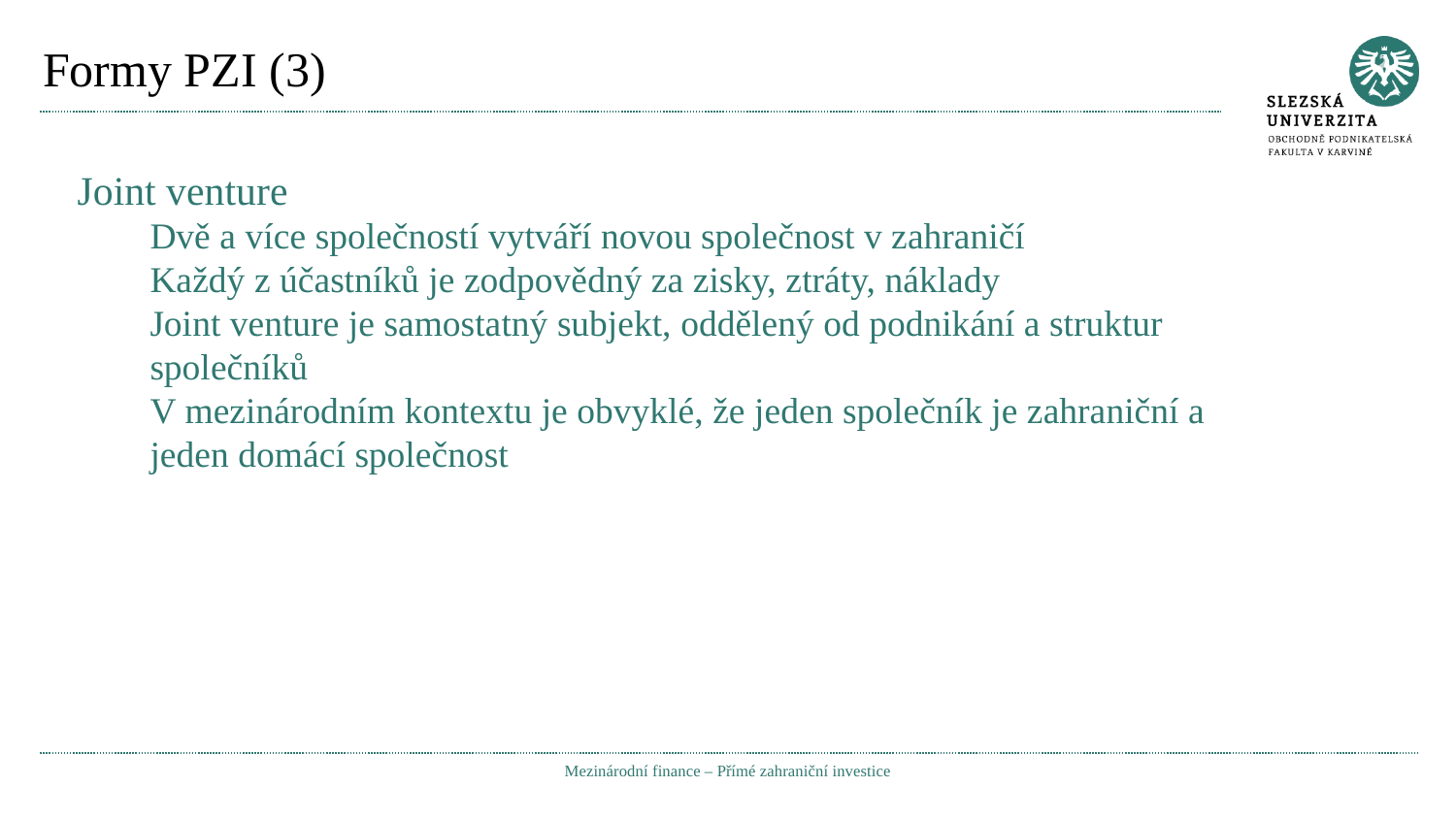

# Formy PZI (3)
Joint venture
Dvě a více společností vytváří novou společnost v zahraničí
Každý z účastníků je zodpovědný za zisky, ztráty, náklady
Joint venture je samostatný subjekt, oddělený od podnikání a struktur společníků
V mezinárodním kontextu je obvyklé, že jeden společník je zahraniční a jeden domácí společnost
Mezinárodní finance – Přímé zahraniční investice